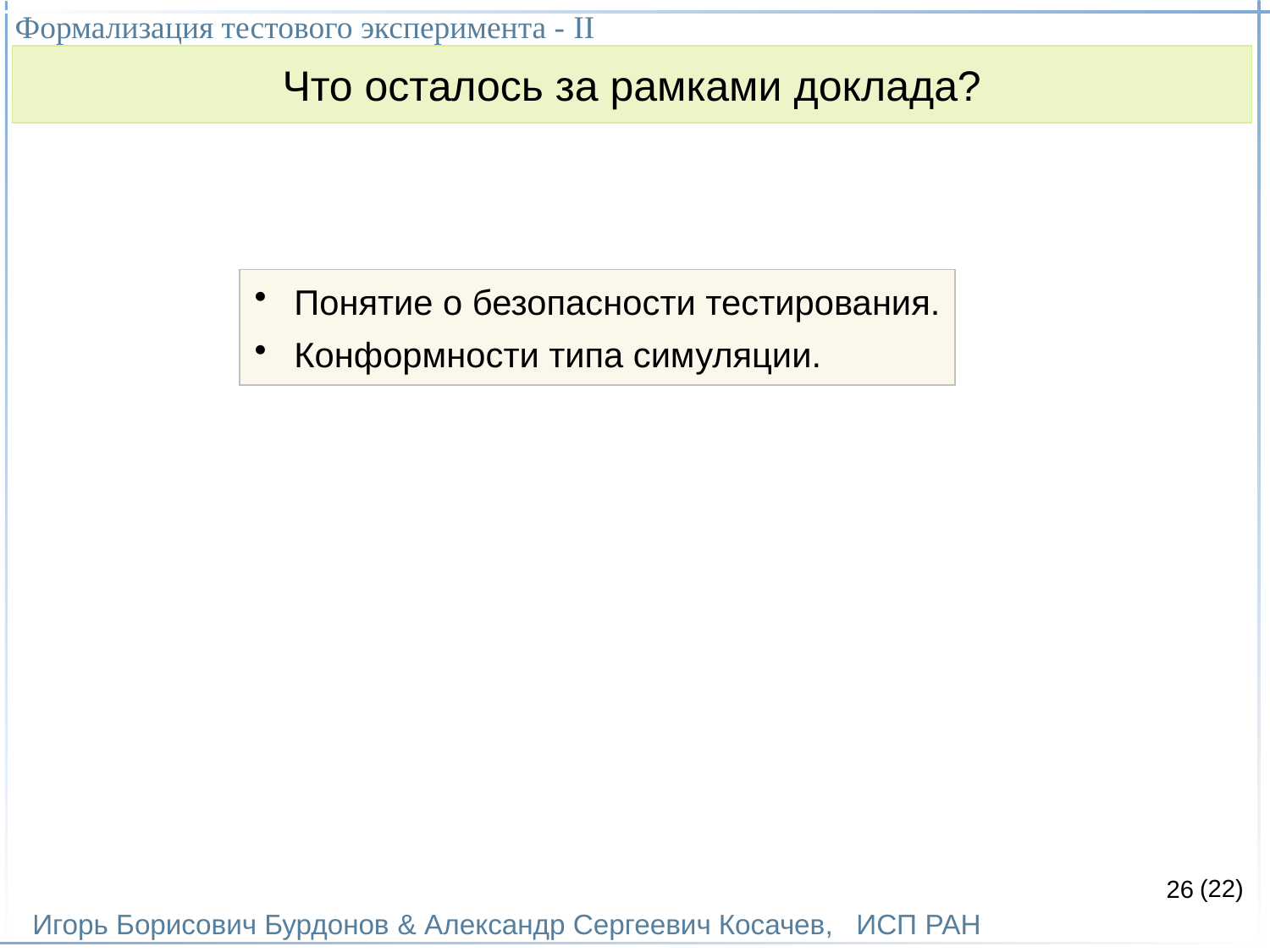

Формализация тестового эксперимента - II

Игорь Борисович Бурдонов & Александр Сергеевич Косачев,   ИСП РАН

(22)

Что осталось за рамками доклада?
 Понятие о безопасности тестирования.
 Конформности типа симуляции.
26